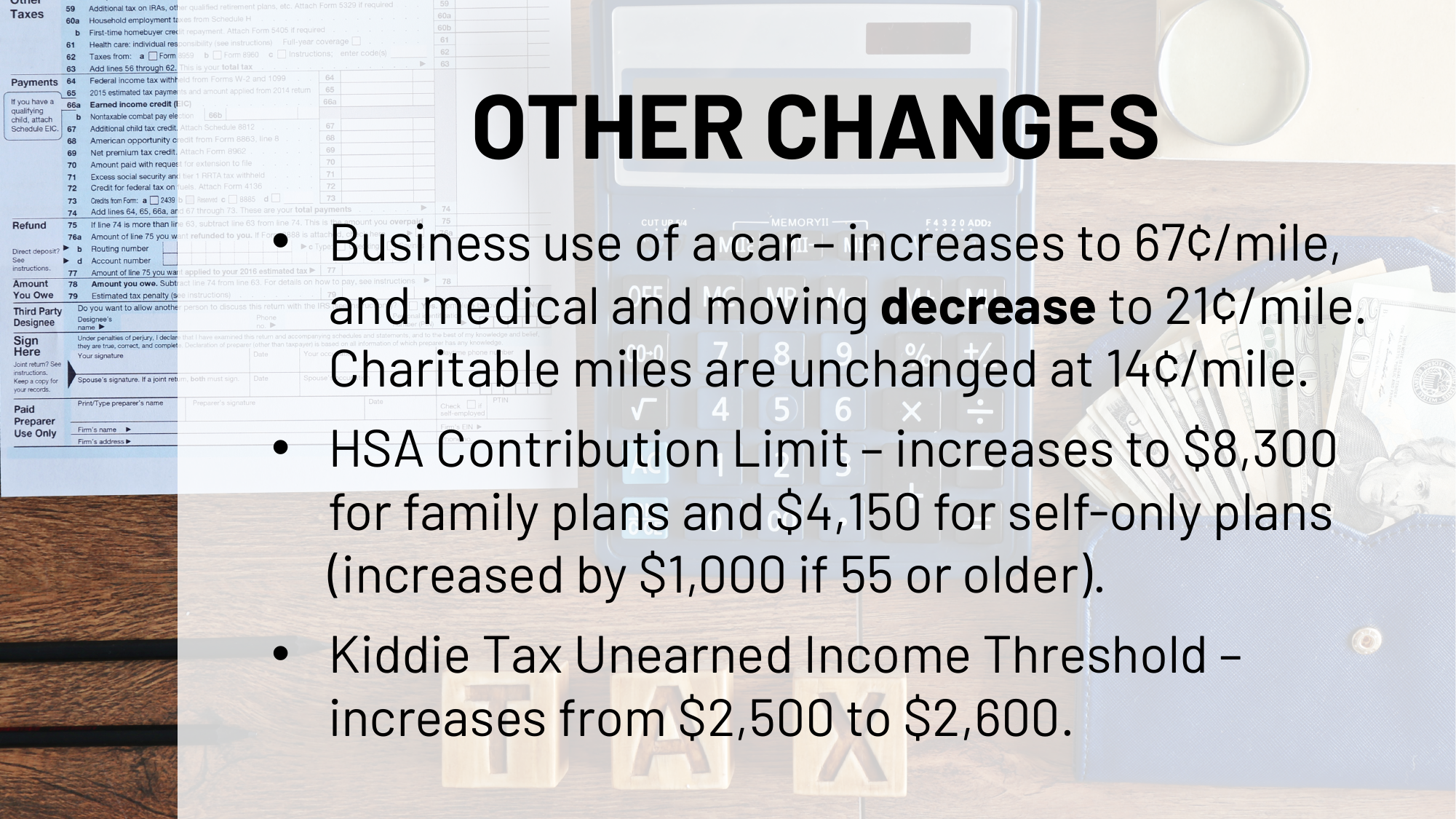

# OTHER CHANGES
Business use of a car – increases to 67¢/mile, and medical and moving decrease to 21¢/mile.  Charitable miles are unchanged at 14¢/mile.
HSA Contribution Limit – increases to $8,300 for family plans and $4,150 for self-only plans (increased by $1,000 if 55 or older).
Kiddie Tax Unearned Income Threshold – increases from $2,500 to $2,600.